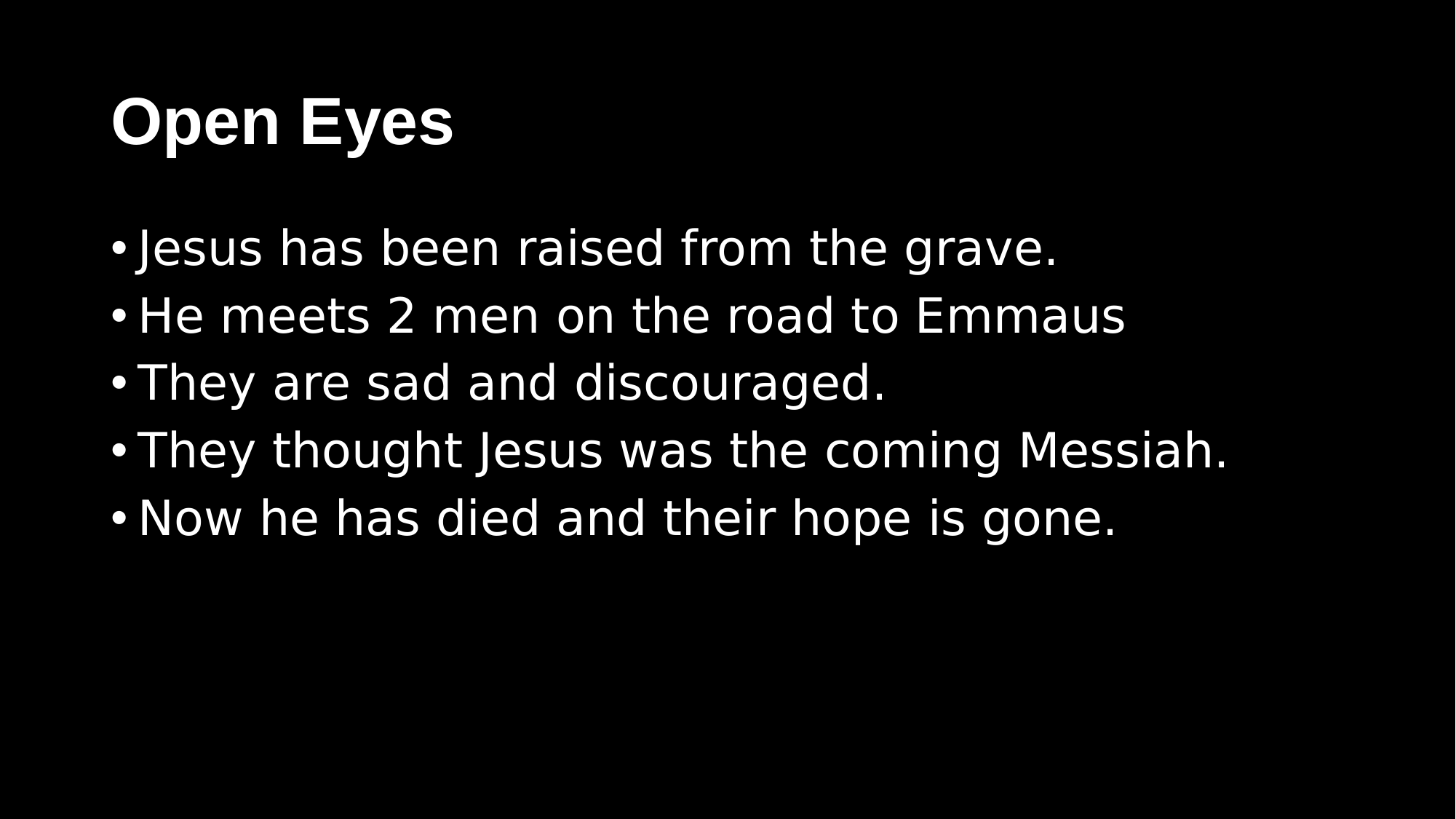

# Open Eyes
Jesus has been raised from the grave.
He meets 2 men on the road to Emmaus
They are sad and discouraged.
They thought Jesus was the coming Messiah.
Now he has died and their hope is gone.